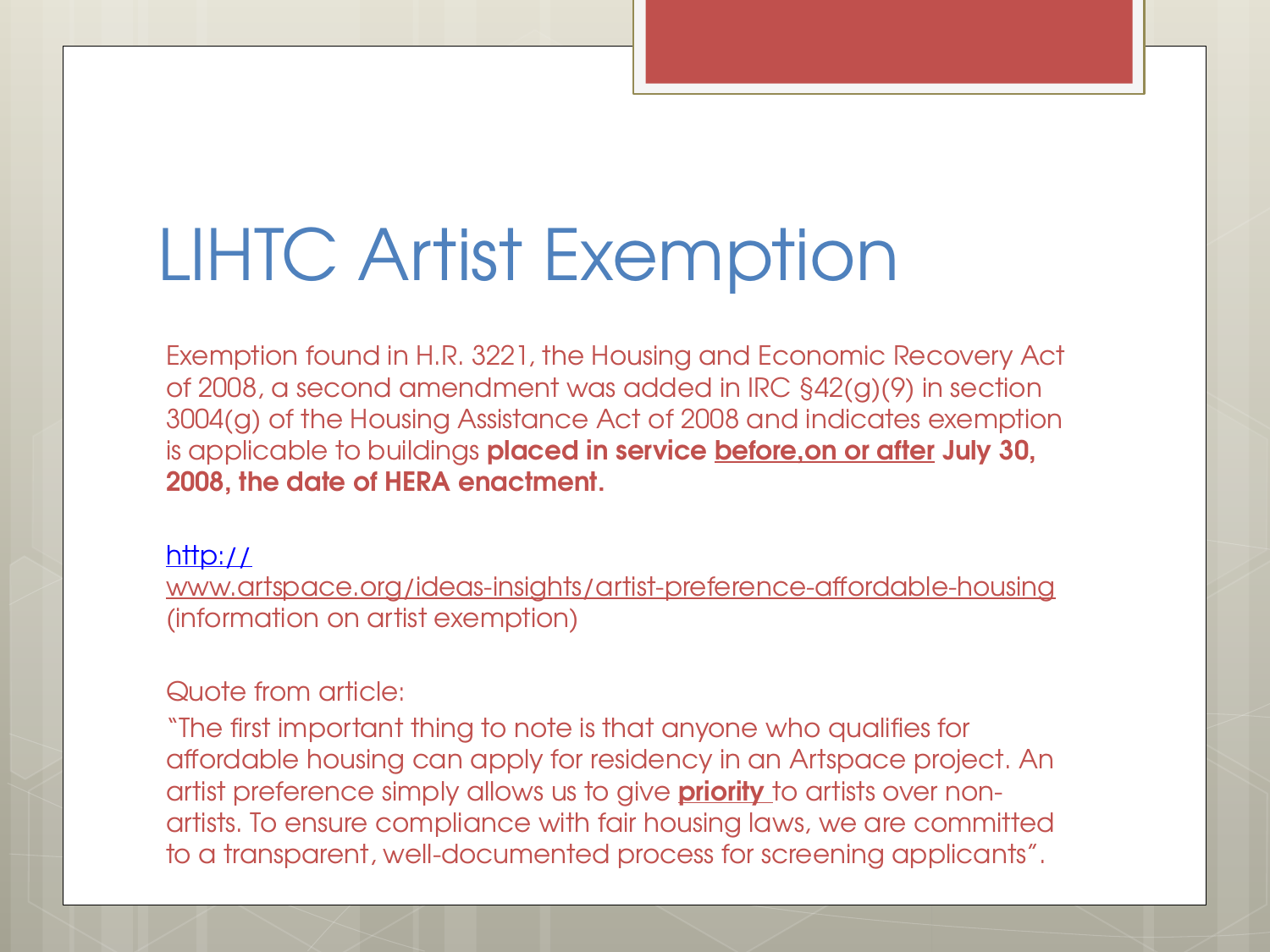

# LIHTC Artist Exemption

Exemption found in H.R. 3221, the Housing and Economic Recovery Act of 2008, a second amendment was added in IRC §42(g)(9) in section 3004(g) of the Housing Assistance Act of 2008 and indicates exemption is applicable to buildings placed in service before,on or after July 30, 2008, the date of HERA enactment.

http://www.artspace.org/ideas-insights/artist-preference-affordable-housing  (information on artist exemption)

Quote from article:
“The first important thing to note is that anyone who qualifies for affordable housing can apply for residency in an Artspace project. An artist preference simply allows us to give priority to artists over non-artists. To ensure compliance with fair housing laws, we are committed to a transparent, well-documented process for screening applicants”.